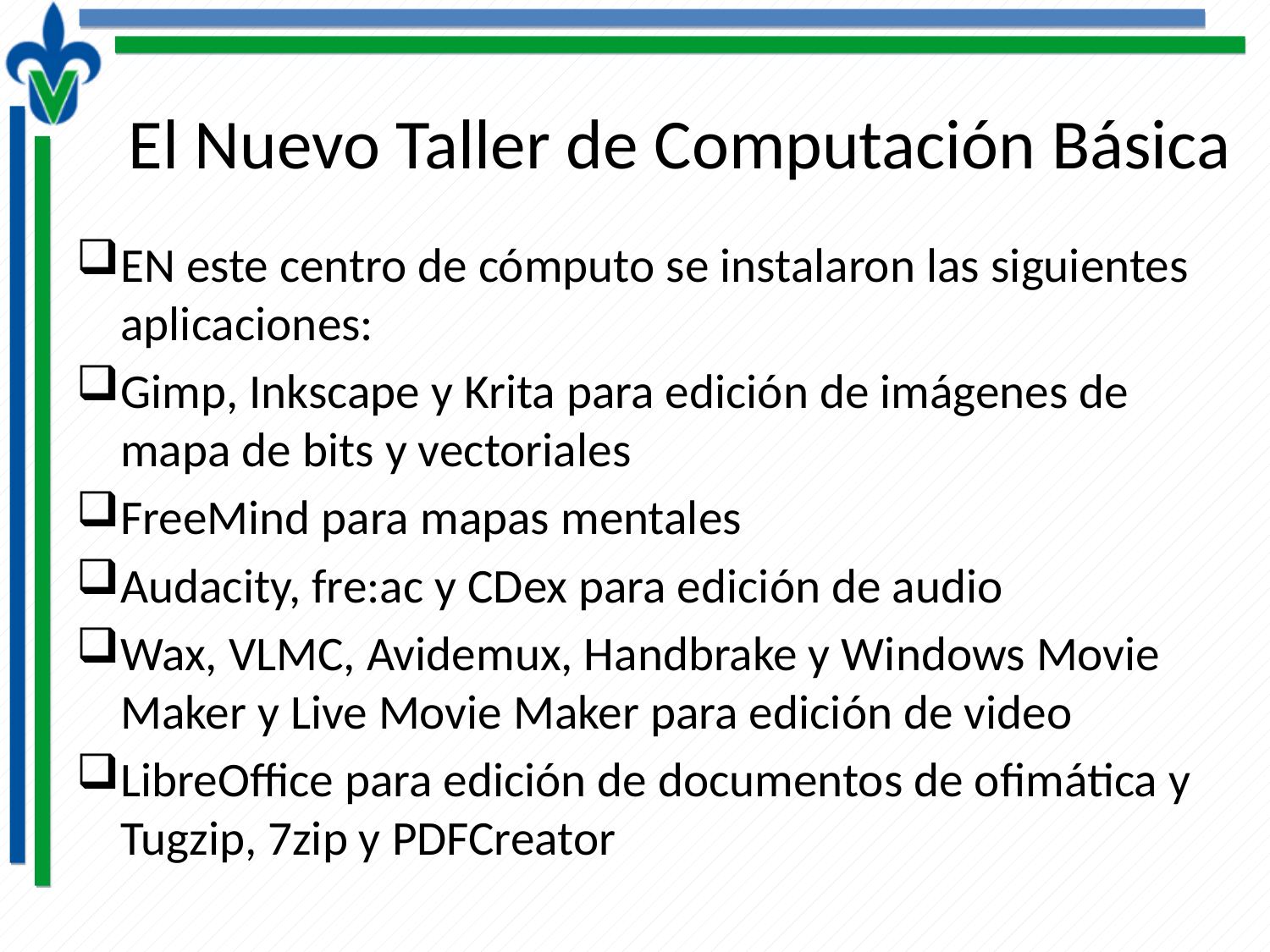

# El Nuevo Taller de Computación Básica
EN este centro de cómputo se instalaron las siguientes aplicaciones:
Gimp, Inkscape y Krita para edición de imágenes de mapa de bits y vectoriales
FreeMind para mapas mentales
Audacity, fre:ac y CDex para edición de audio
Wax, VLMC, Avidemux, Handbrake y Windows Movie Maker y Live Movie Maker para edición de video
LibreOffice para edición de documentos de ofimática y Tugzip, 7zip y PDFCreator